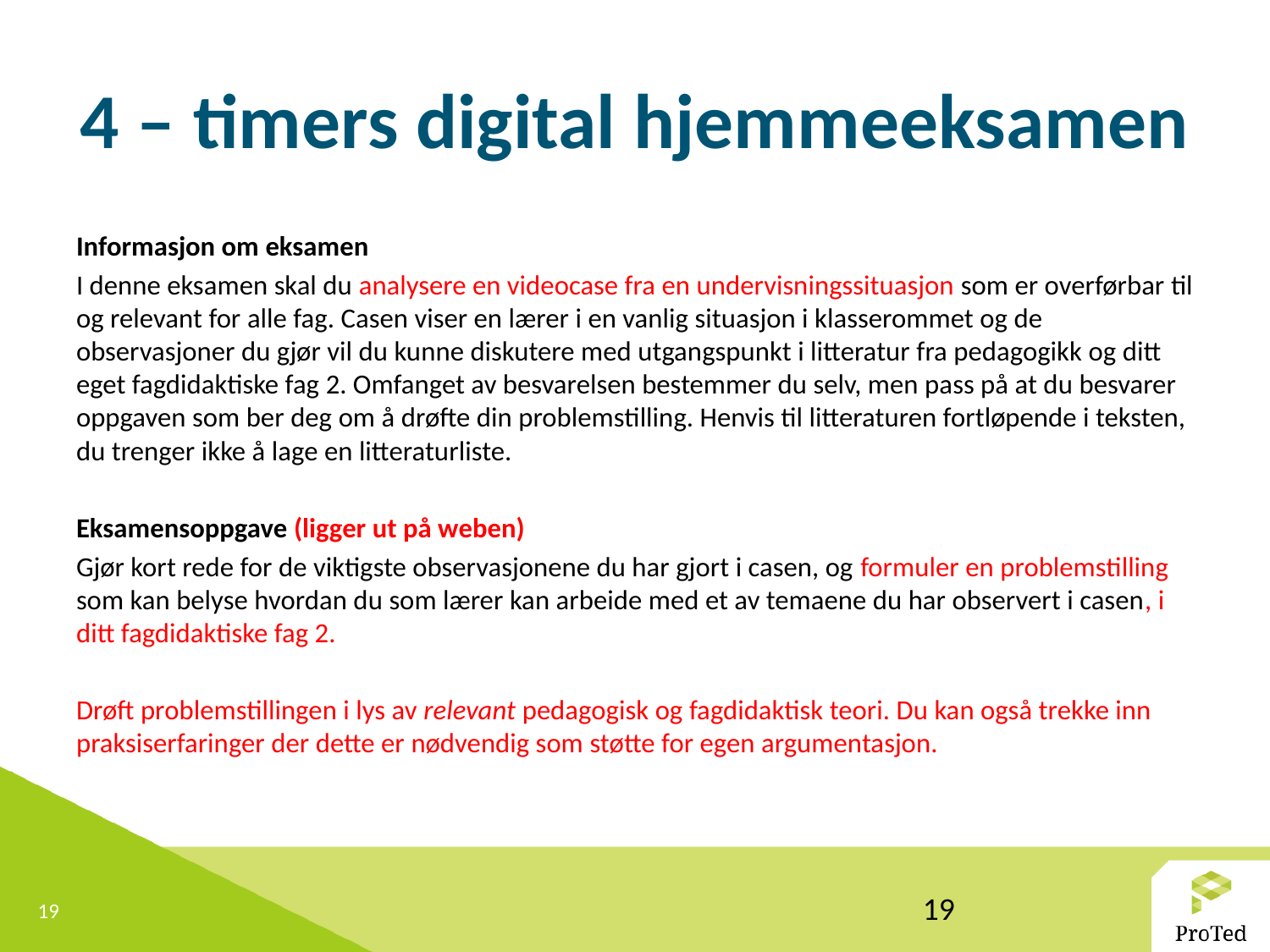

# 4 – timers digital hjemmeeksamen
Informasjon om eksamen
I denne eksamen skal du analysere en videocase fra en undervisningssituasjon som er overførbar til og relevant for alle fag. Casen viser en lærer i en vanlig situasjon i klasserommet og de observasjoner du gjør vil du kunne diskutere med utgangspunkt i litteratur fra pedagogikk og ditt eget fagdidaktiske fag 2. Omfanget av besvarelsen bestemmer du selv, men pass på at du besvarer oppgaven som ber deg om å drøfte din problemstilling. Henvis til litteraturen fortløpende i teksten, du trenger ikke å lage en litteraturliste.

Eksamensoppgave (ligger ut på weben)
Gjør kort rede for de viktigste observasjonene du har gjort i casen, og formuler en problemstilling som kan belyse hvordan du som lærer kan arbeide med et av temaene du har observert i casen, i ditt fagdidaktiske fag 2.

Drøft problemstillingen i lys av relevant pedagogisk og fagdidaktisk teori. Du kan også trekke inn praksiserfaringer der dette er nødvendig som støtte for egen argumentasjon.

19